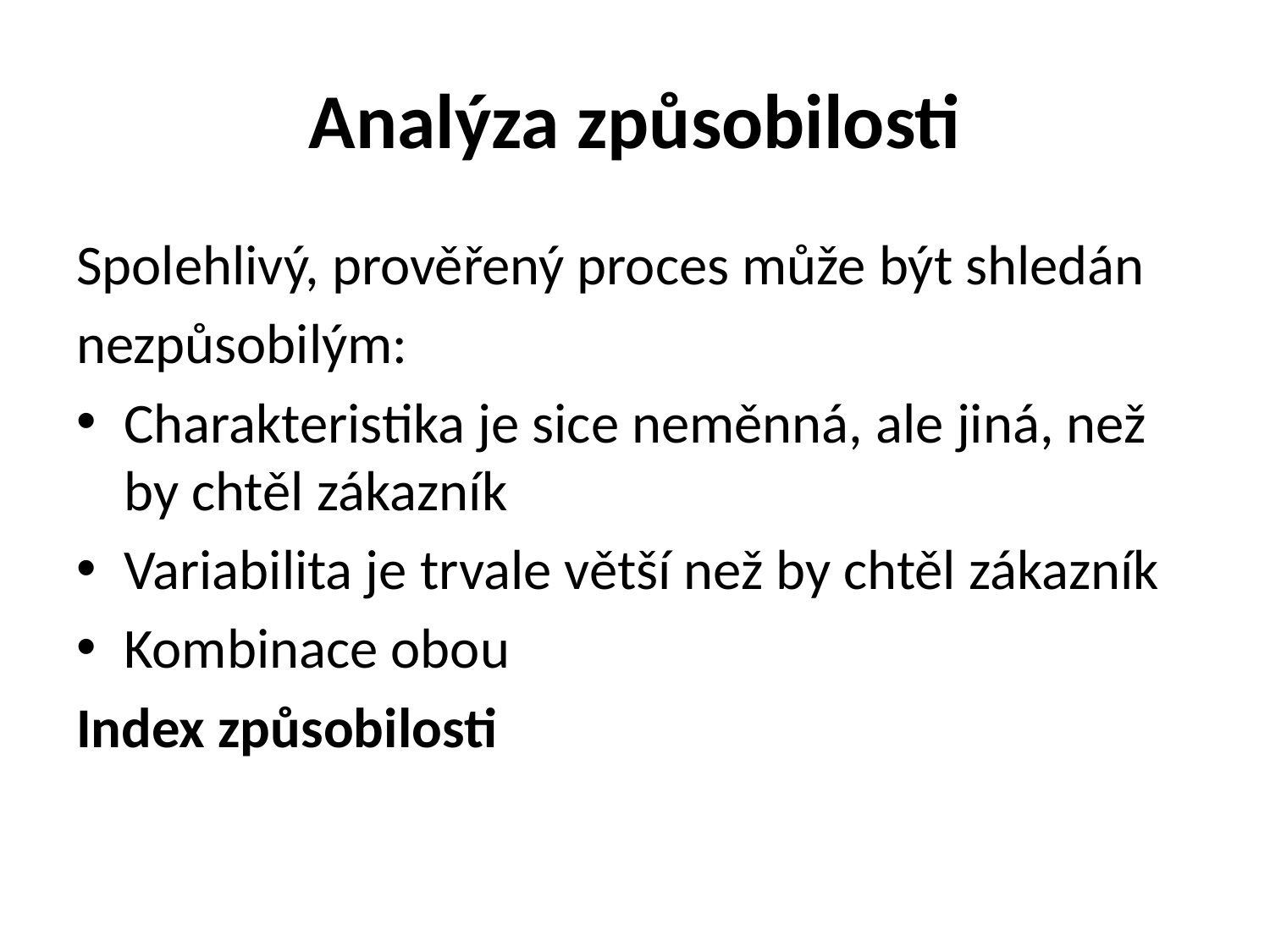

# Analýza způsobilosti
Spolehlivý, prověřený proces může být shledán
nezpůsobilým:
Charakteristika je sice neměnná, ale jiná, než by chtěl zákazník
Variabilita je trvale větší než by chtěl zákazník
Kombinace obou
Index způsobilosti